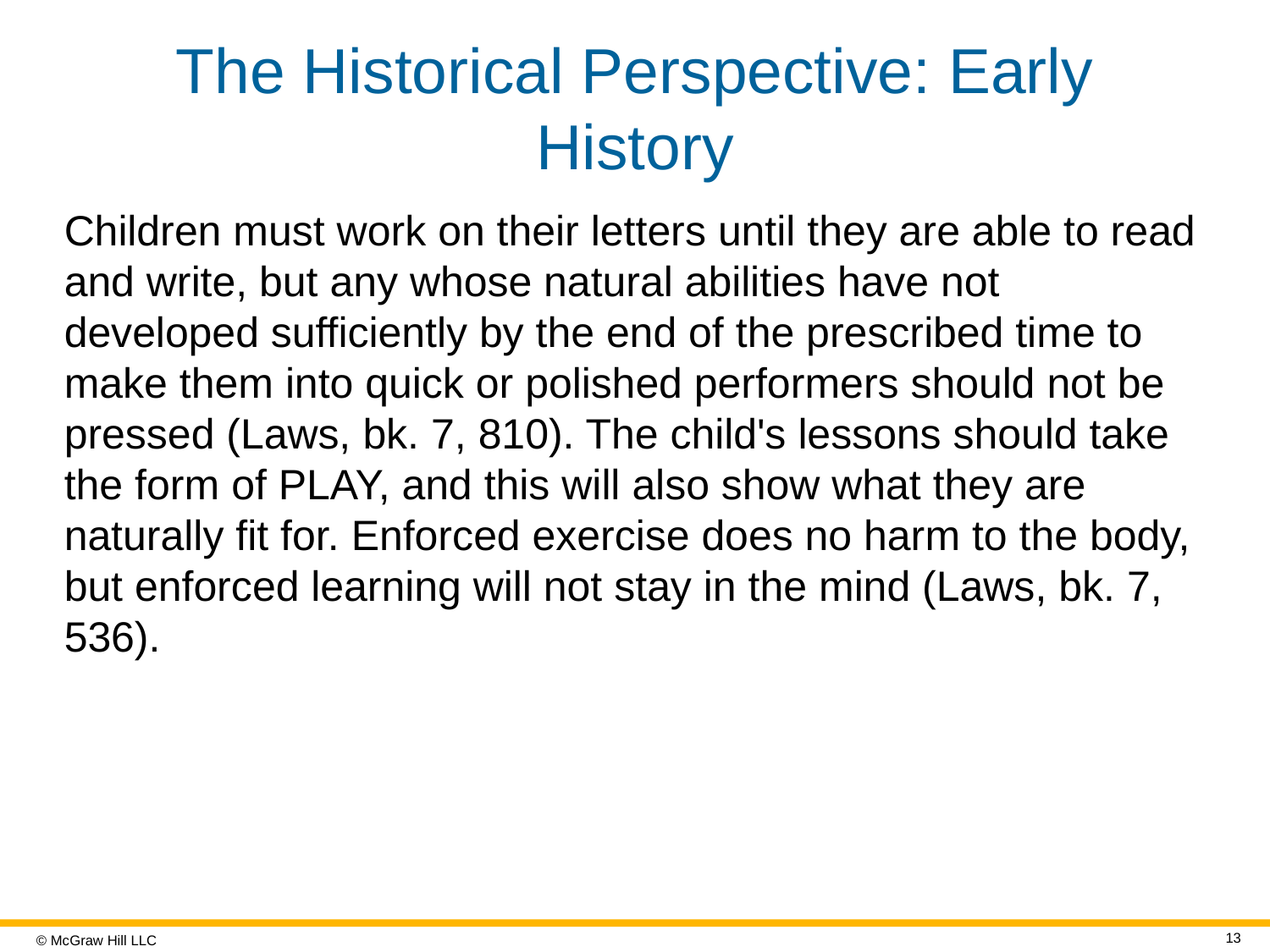

# The Historical Perspective: Early History
Children must work on their letters until they are able to read and write, but any whose natural abilities have not developed sufficiently by the end of the prescribed time to make them into quick or polished performers should not be pressed (Laws, bk. 7, 810). The child's lessons should take the form of PLAY, and this will also show what they are naturally fit for. Enforced exercise does no harm to the body, but enforced learning will not stay in the mind (Laws, bk. 7, 536).
13